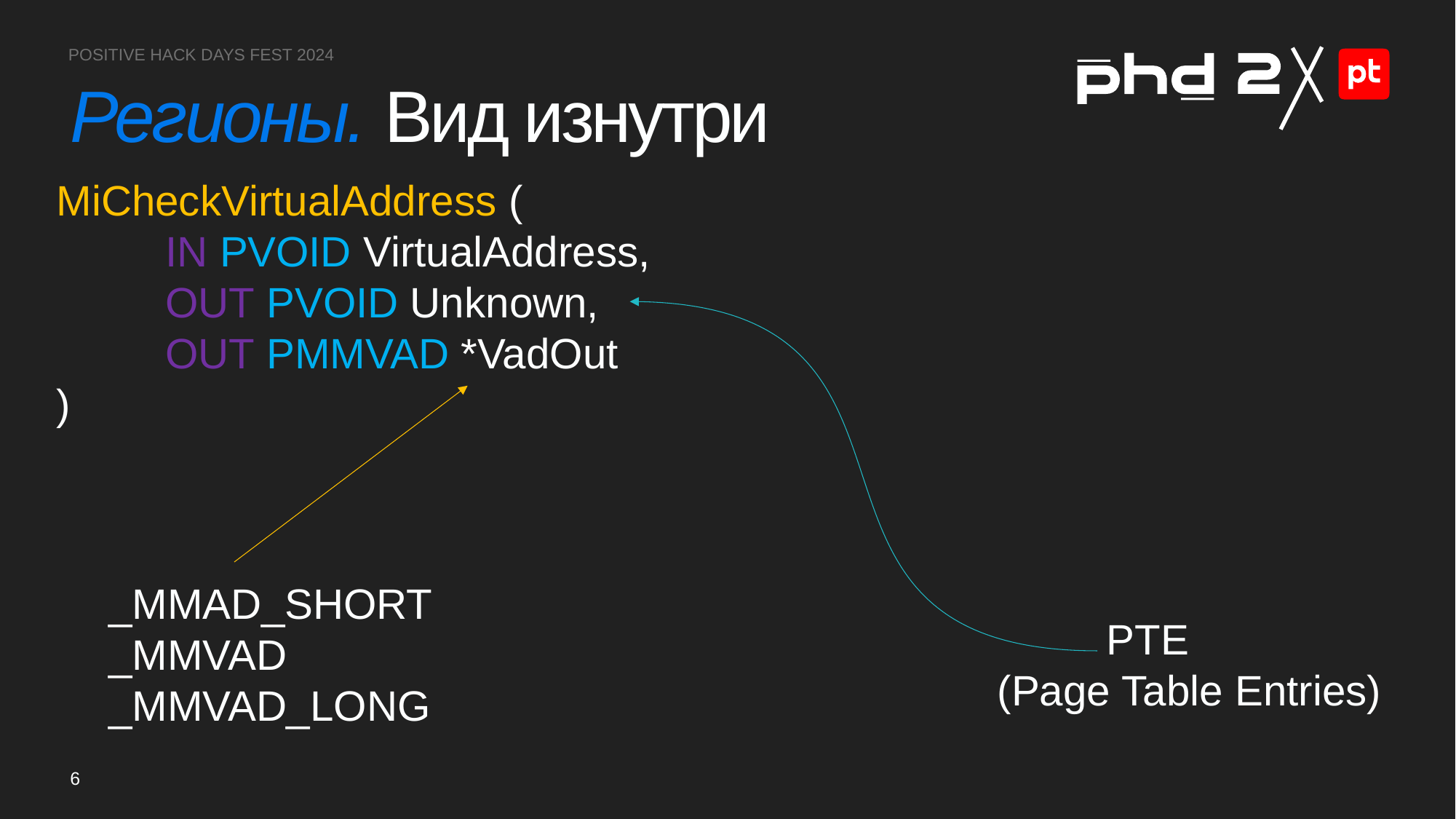

# Регионы. Вид изнутри
MiCheckVirtualAddress (
	IN PVOID VirtualAddress,
	OUT PVOID Unknown,
	OUT PMMVAD *VadOut
)
_MMAD_SHORT
_MMVAD
_MMVAD_LONG
	PTE
(Page Table Entries)